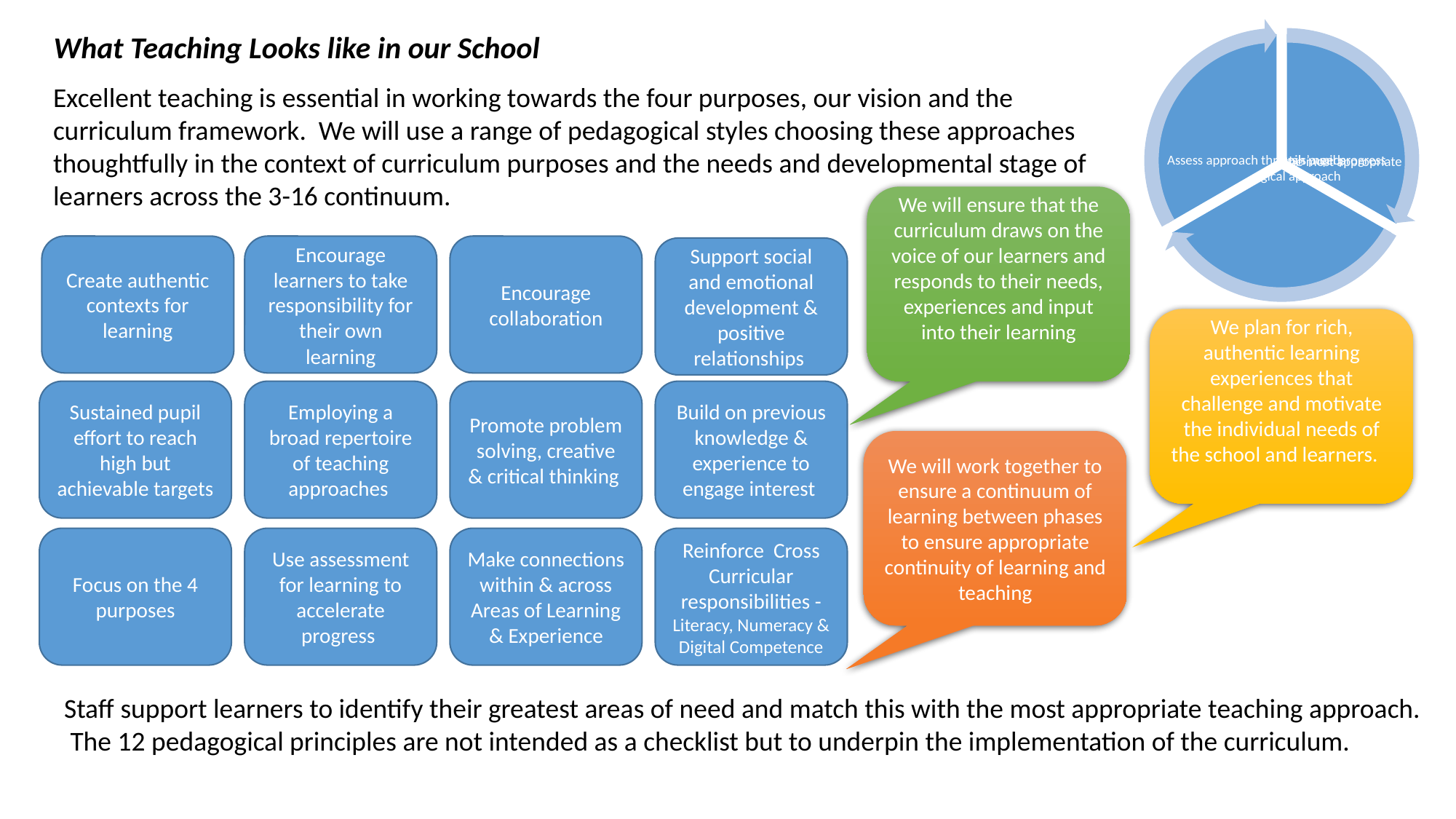

Identify pupils’ needs
Match these needs to the most appropriate pedagogical approach
Assess approach through pupil progress
What Teaching Looks like in our School
Excellent teaching is essential in working towards the four purposes, our vision and the curriculum framework.  We will use a range of pedagogical styles choosing these approaches thoughtfully in the context of curriculum purposes and the needs and developmental stage of learners across the 3-16 continuum.
We will ensure that the curriculum draws on the voice of our learners and responds to their needs, experiences and input into their learning

Create authentic contexts for learning
Encourage learners to take responsibility for their own learning
Encourage collaboration
Support social and emotional development & positive relationships
Sustained pupil effort to reach high but achievable targets
Employing a broad repertoire of teaching approaches
Promote problem solving, creative & critical thinking
Build on previous knowledge & experience to engage interest
Focus on the 4 purposes
Use assessment for learning to accelerate progress
Make connections within & across Areas of Learning & Experience
Reinforce  Cross Curricular responsibilities - Literacy, Numeracy & Digital Competence
We plan for rich, authentic learning experiences that challenge and motivate the individual needs of the school and learners.

We will work together to ensure a continuum of learning between phases to ensure appropriate continuity of learning and teaching
Staff support learners to identify their greatest areas of need and match this with the most appropriate teaching approach.  The 12 pedagogical principles are not intended as a checklist but to underpin the implementation of the curriculum.